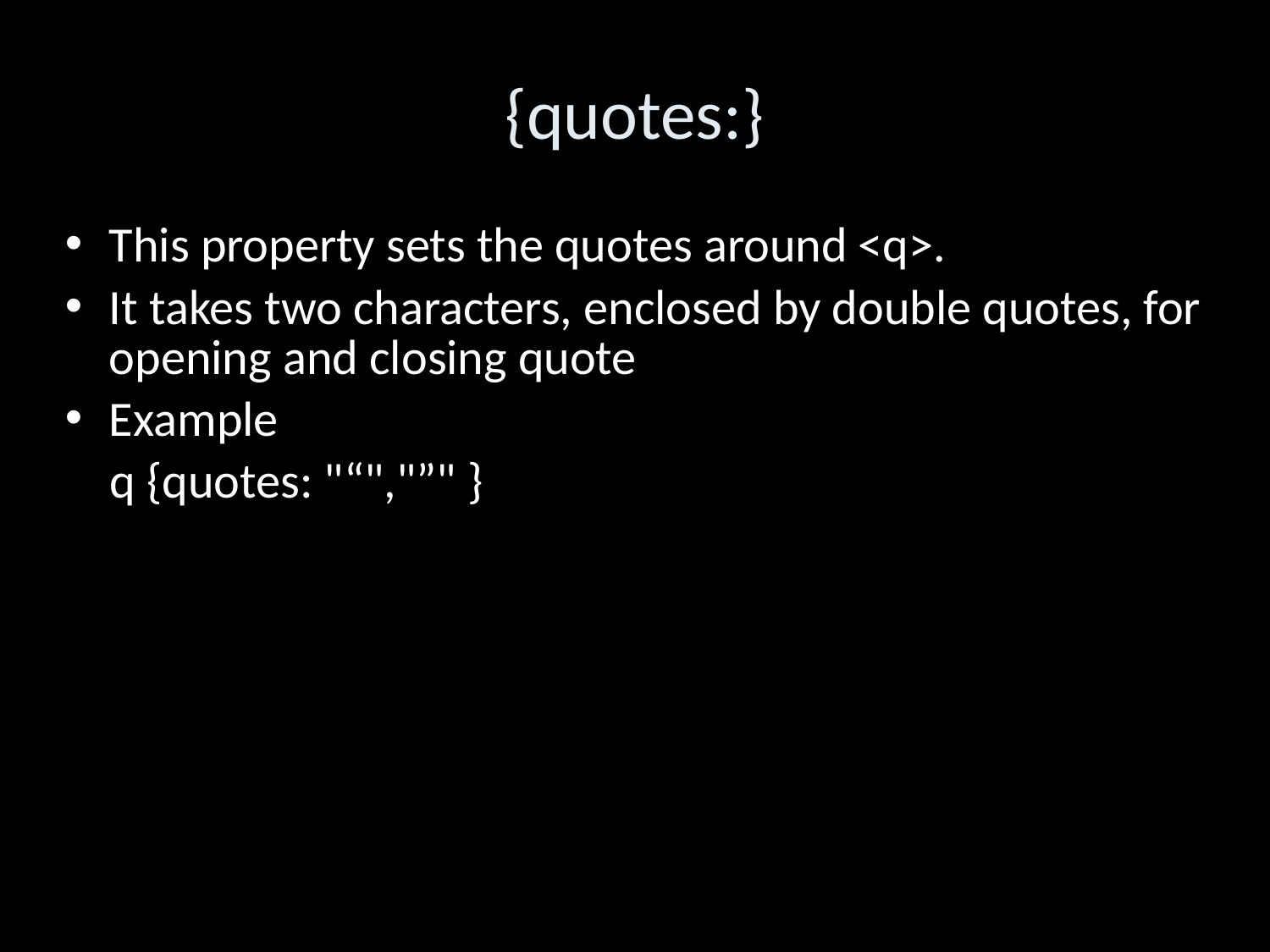

{quotes:}
This property sets the quotes around <q>.
It takes two characters, enclosed by double quotes, for opening and closing quote
Example
    q {quotes: "“","”" }